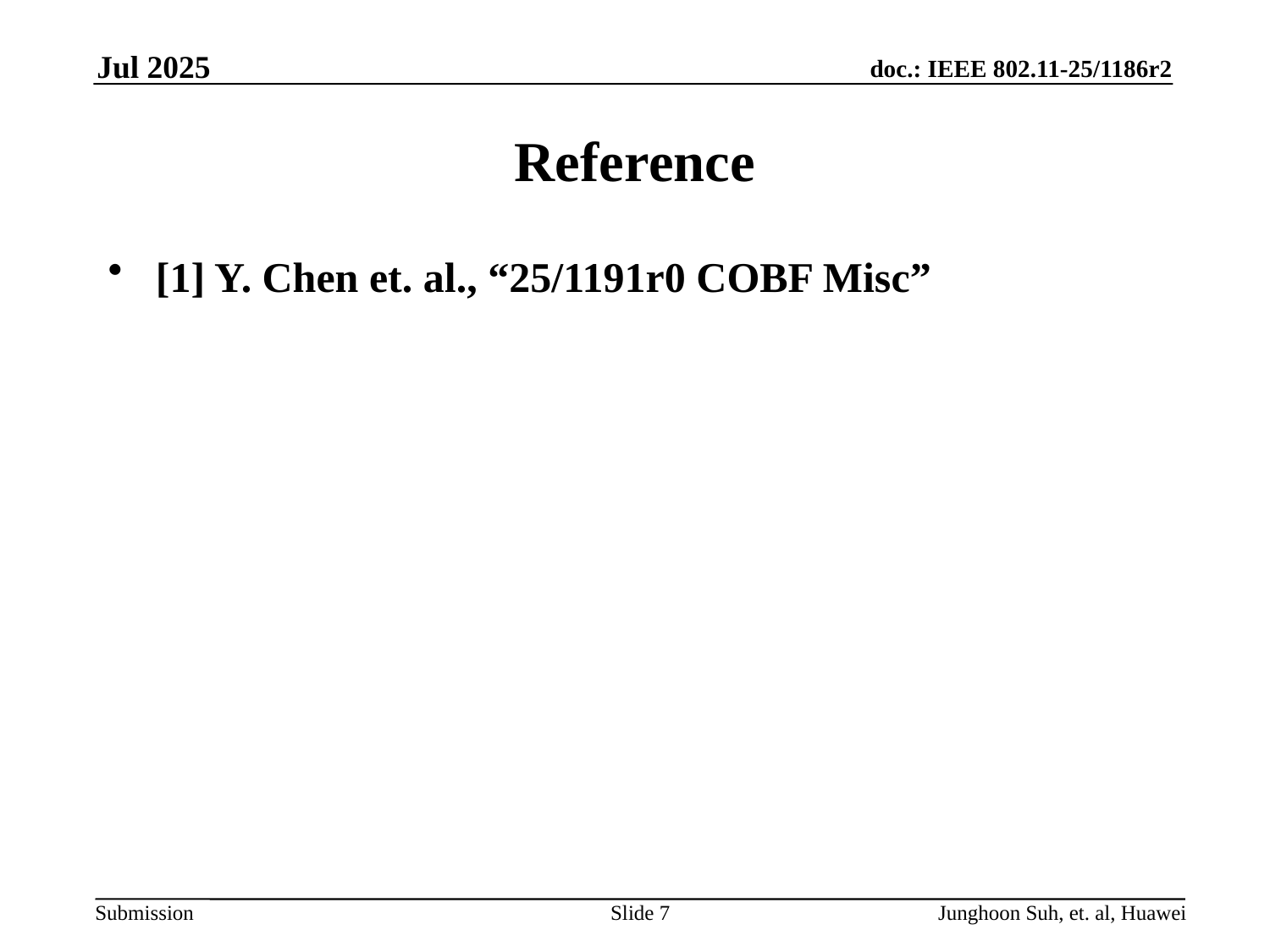

Jul 2025
# Reference
[1] Y. Chen et. al., “25/1191r0 COBF Misc”
Slide 7
Junghoon Suh, et. al, Huawei